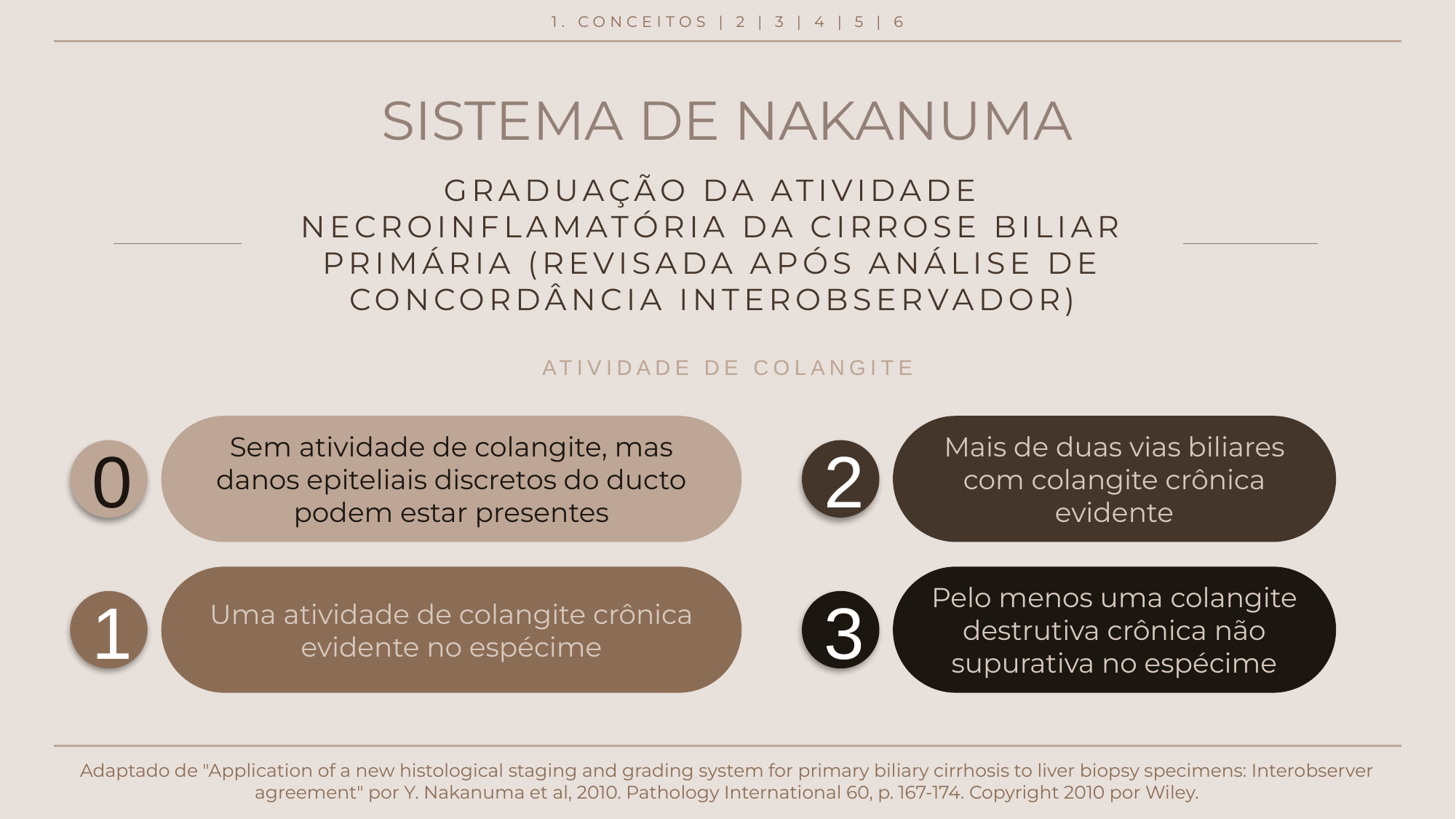

1. CONCEITOS | 2 | 3 | 4 | 5 | 6
# SISTEMA DE NAKANUMA
GRADUAÇÃO DA ATIVIDADE NECROINFLAMATÓRIA DA CIRROSE BILIAR PRIMÁRIA (REVISADA APÓS ANÁLISE DE CONCORDÂNCIA INTEROBSERVADOR)
ATIVIDADE DE COLANGITE
Sem atividade de colangite, mas danos epiteliais discretos do ducto podem estar presentes
Mais de duas vias biliares com colangite crônica evidente
0
2
Uma atividade de colangite crônica evidente no espécime
Pelo menos uma colangite destrutiva crônica não supurativa no espécime
1
3
Adaptado de "Application of a new histological staging and grading system for primary biliary cirrhosis to liver biopsy specimens: Interobserver agreement" por Y. Nakanuma et al, 2010. Pathology International 60, p. 167-174. Copyright 2010 por Wiley.